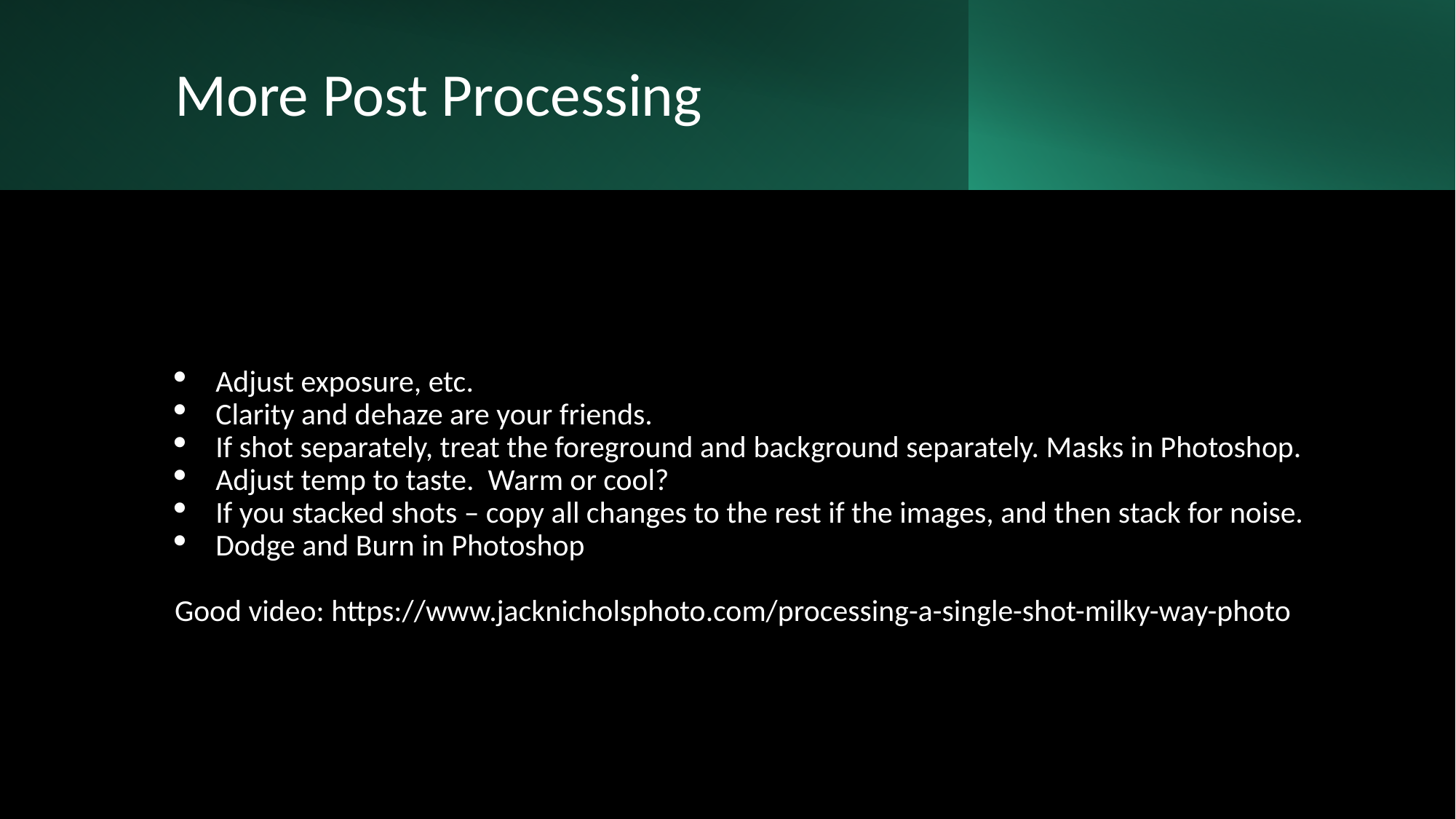

# More Post Processing
Adjust exposure, etc.
Clarity and dehaze are your friends.
If shot separately, treat the foreground and background separately. Masks in Photoshop.
Adjust temp to taste.  Warm or cool?
If you stacked shots – copy all changes to the rest if the images, and then stack for noise.
Dodge and Burn in Photoshop

Good video: https://www.jacknicholsphoto.com/processing-a-single-shot-milky-way-photo